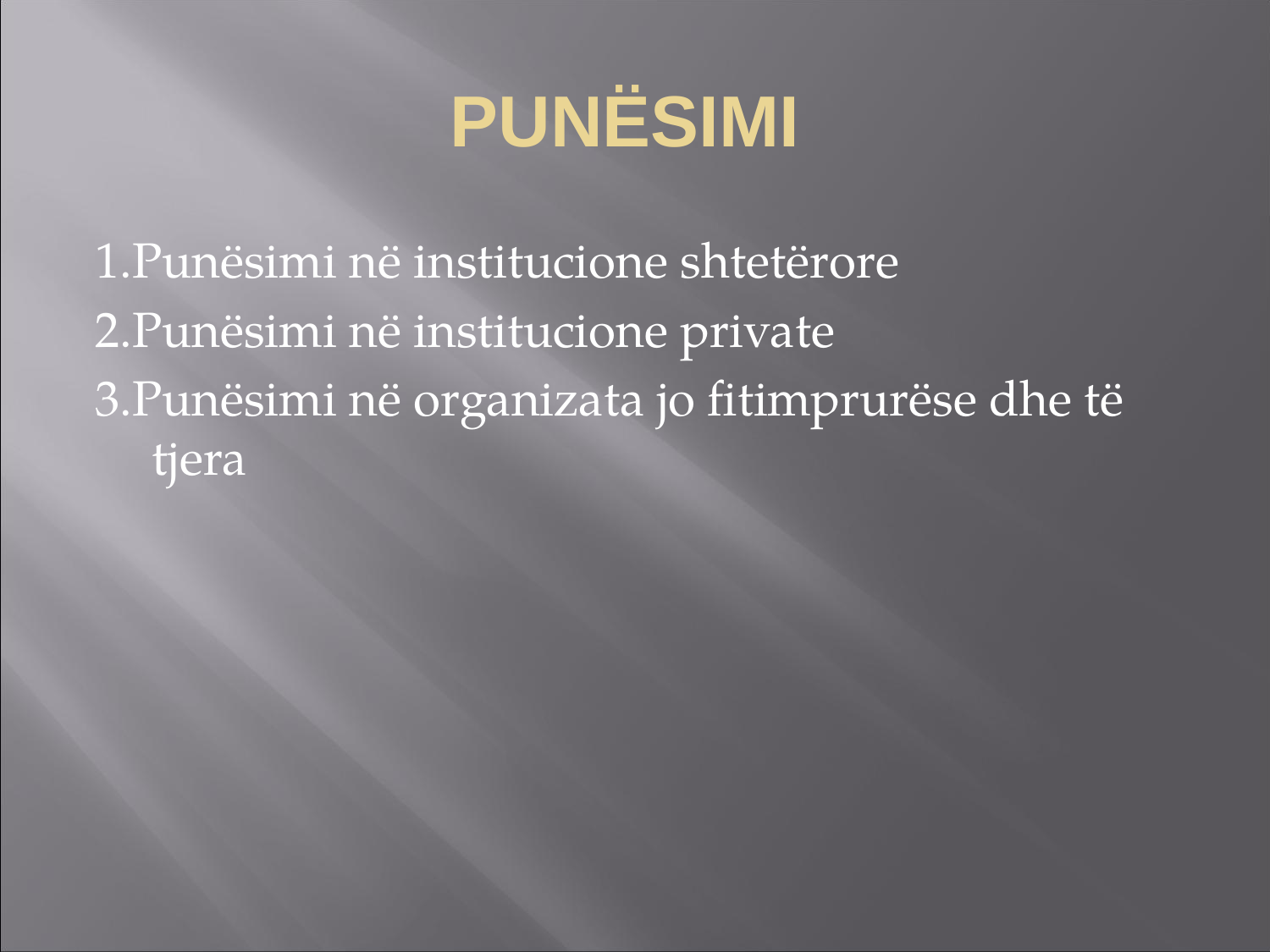

PUNËSIMI
1.Punësimi në institucione shtetërore
2.Punësimi në institucione private
3.Punësimi në organizata jo fitimprurëse dhe të tjera